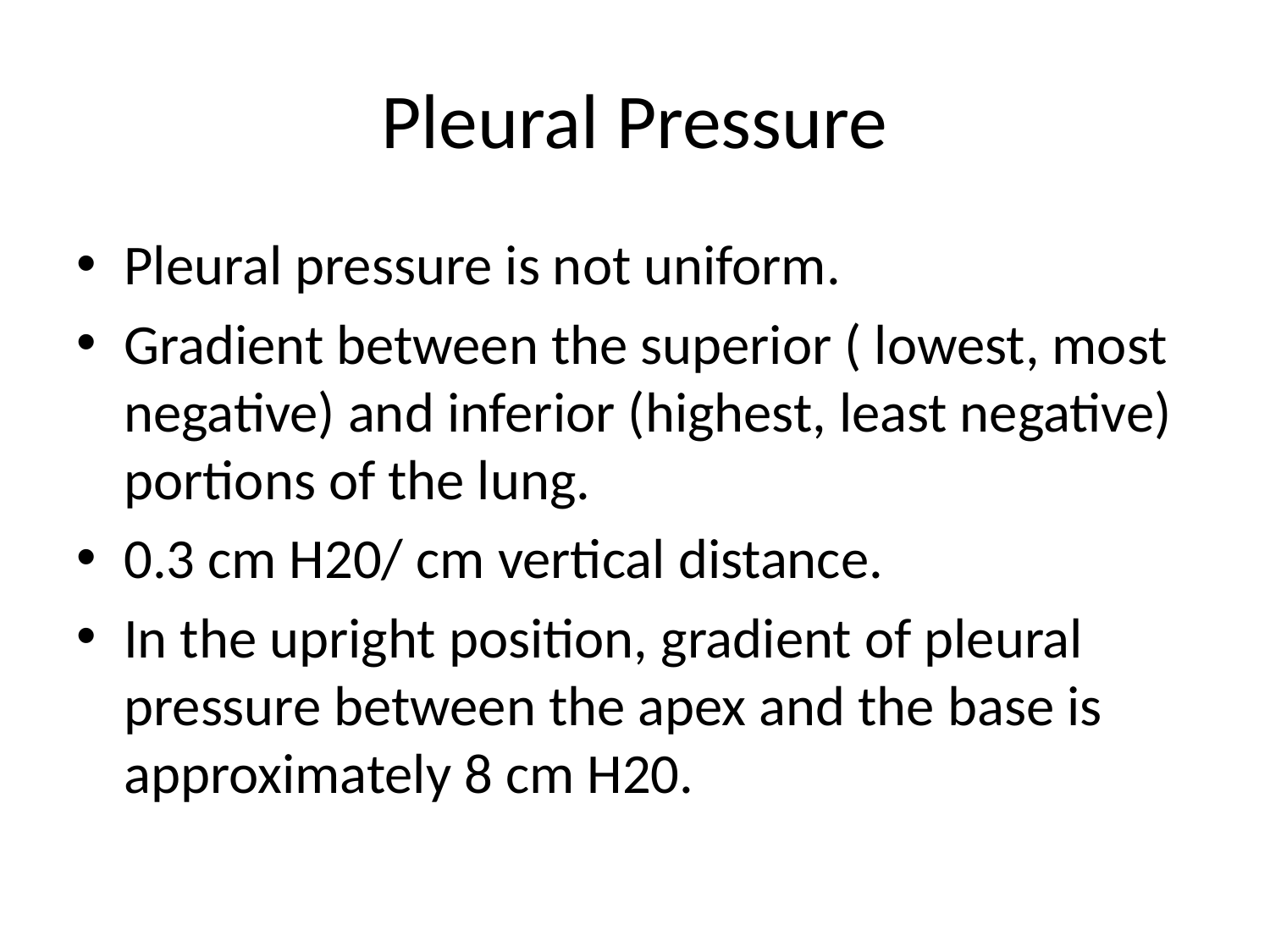

# Pleural Pressure
Pleural pressure is not uniform.
Gradient between the superior ( lowest, most negative) and inferior (highest, least negative) portions of the lung.
0.3 cm H20/ cm vertical distance.
In the upright position, gradient of pleural pressure between the apex and the base is approximately 8 cm H20.